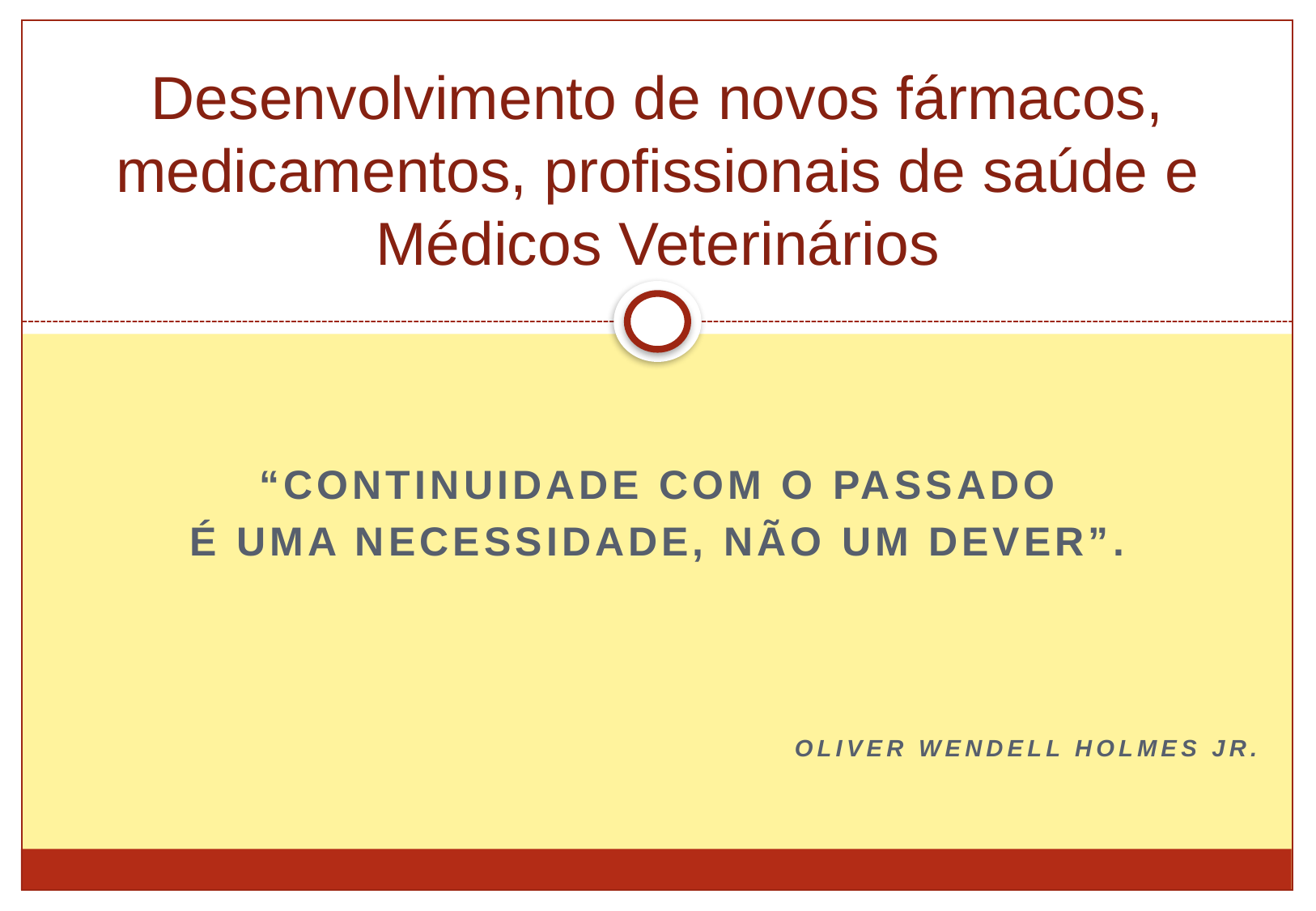

# Desenvolvimento de novos fármacos, medicamentos, profissionais de saúde e Médicos Veterinários

“Continuidade com o passado
é uma necessidade, não um dever”.

Oliver Wendell Holmes Jr.